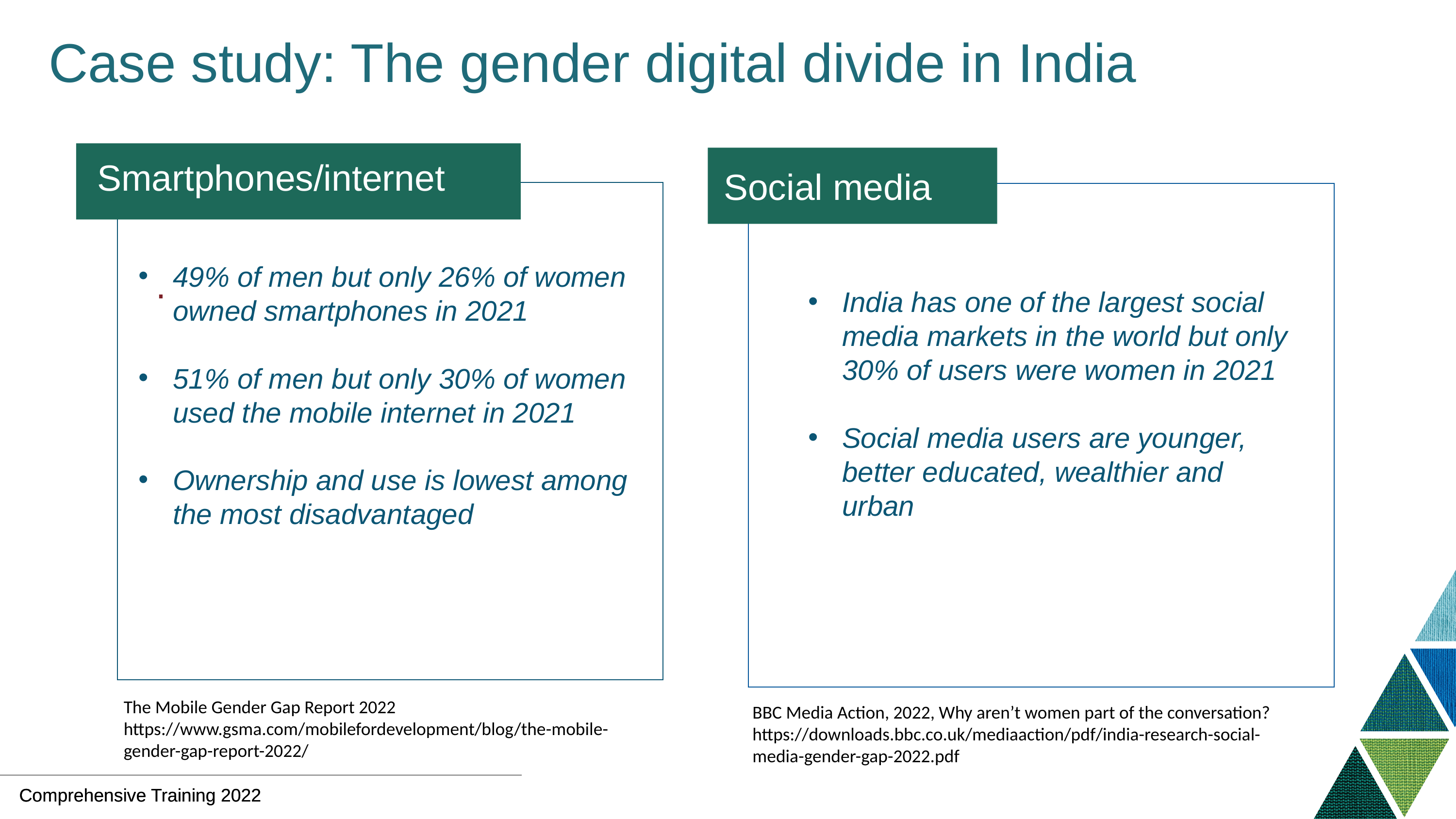

# Case study: The gender digital divide in India

49% of men but only 26% of women owned smartphones in 2021

51% of men but only 30% of women used the mobile internet in 2021

Ownership and use is lowest among the most disadvantaged

 Smartphones/internet
Social media

India has one of the largest social media markets in the world but only 30% of users were women in 2021

Social media users are younger, better educated, wealthier and urban

.
The Mobile Gender Gap Report 2022 https://www.gsma.com/mobilefordevelopment/blog/the-mobile-gender-gap-report-2022/
BBC Media Action, 2022, Why aren’t women part of the conversation?
https://downloads.bbc.co.uk/mediaaction/pdf/india-research-social-media-gender-gap-2022.pdf